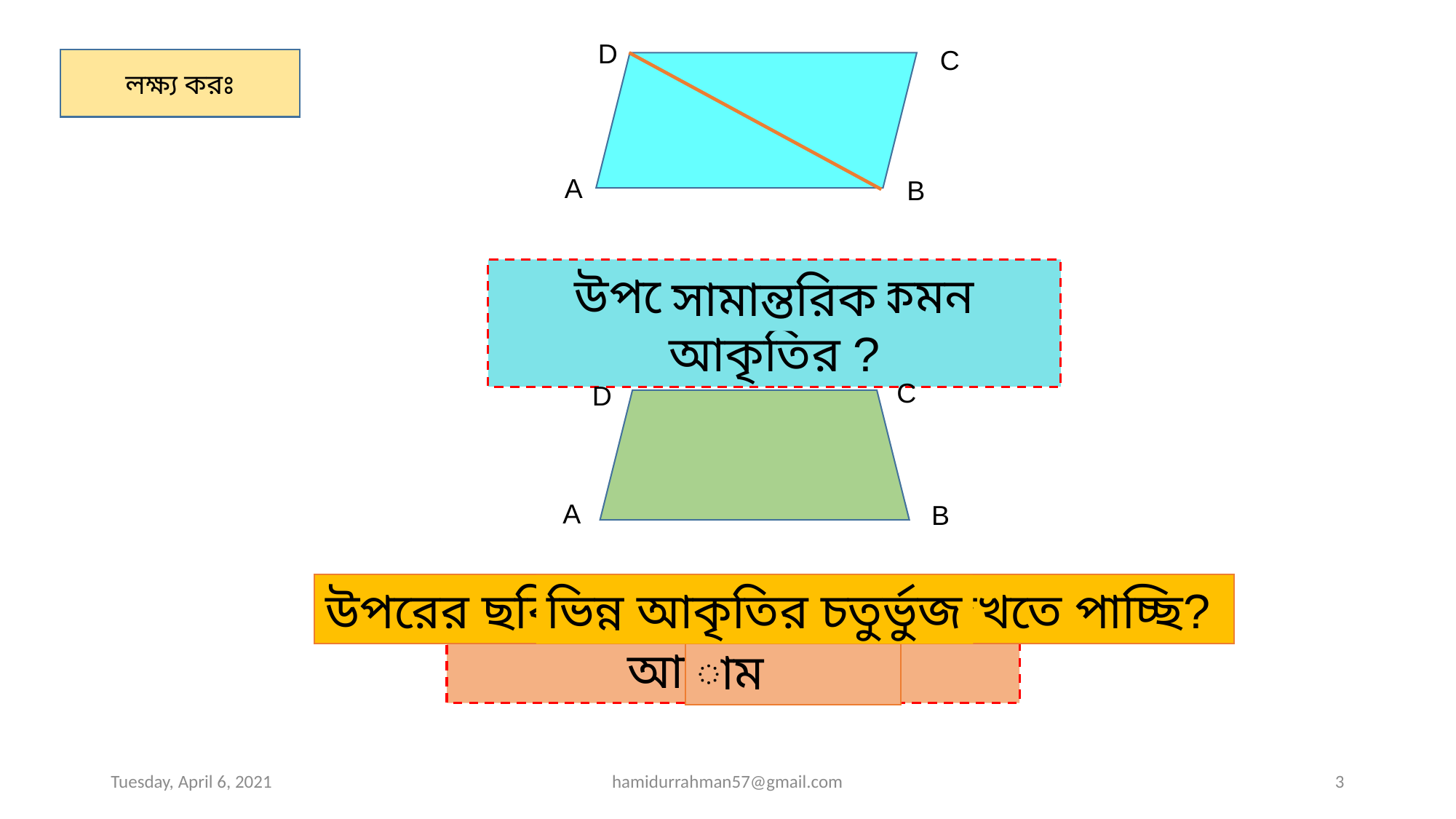

D
C
লক্ষ্য করঃ

A
B
উপরের চিত্রটি কেমন আকৃতির ?
সামান্তরিক
C
D

A
B
উপরের ছবিগুলোতে আমরা কী দেখতে পাচ্ছি?
ভিন্ন আকৃতির চতুর্ভুজ
উপরের এই চিত্রটি কেমন আকৃতির ?
ট্রাপিজিয়াম
Tuesday, April 6, 2021
hamidurrahman57@gmail.com
3